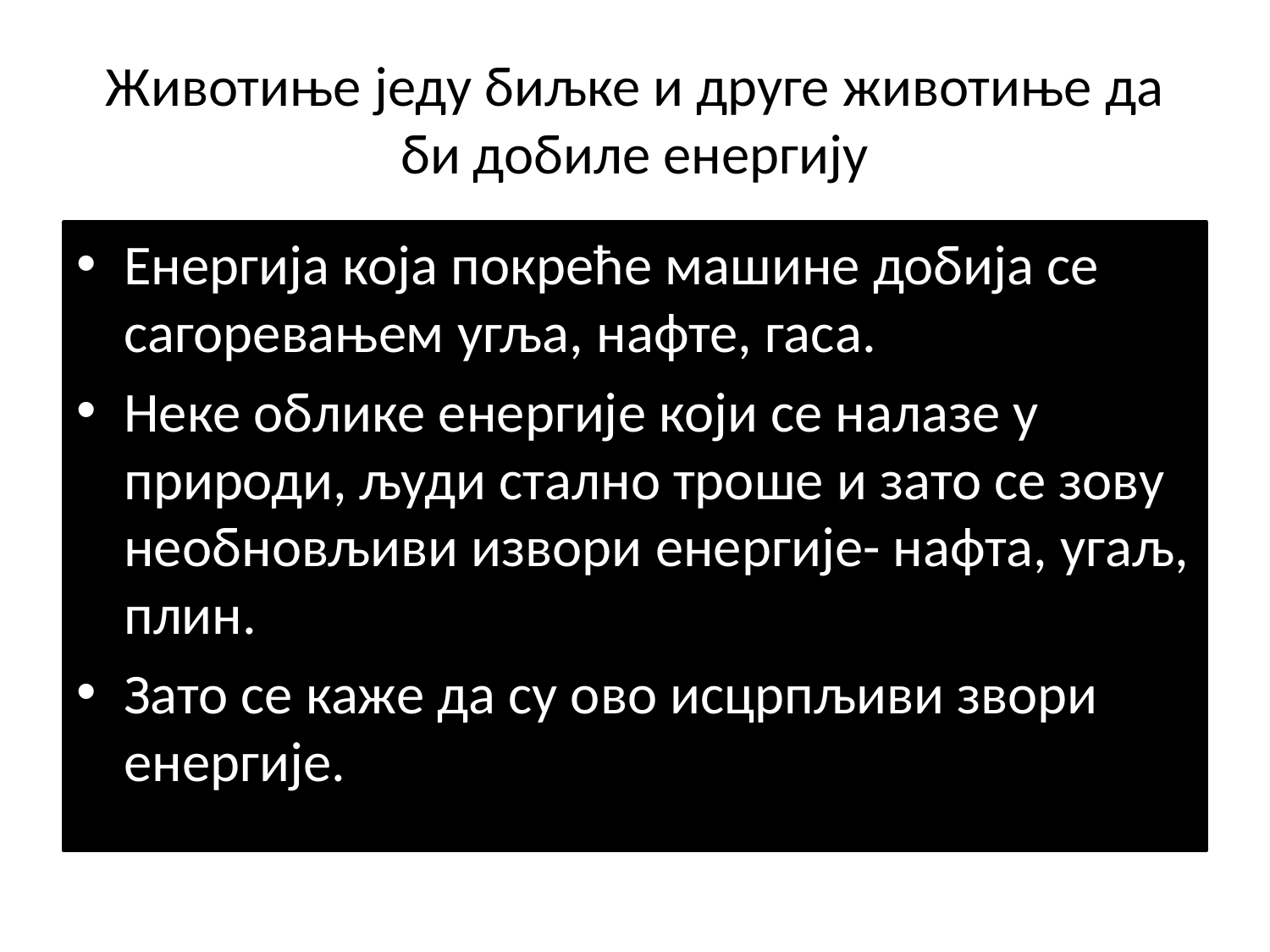

# Животиње једу биљке и друге животиње да би добиле енергију
Енергија која покреће машине добија се сагоревањем угља, нафте, гаса.
Неке облике енергије који се налазе у природи, људи стално троше и зато се зову необновљиви извори енергије- нафта, угаљ, плин.
Зато се каже да су ово исцрпљиви звори енергије.